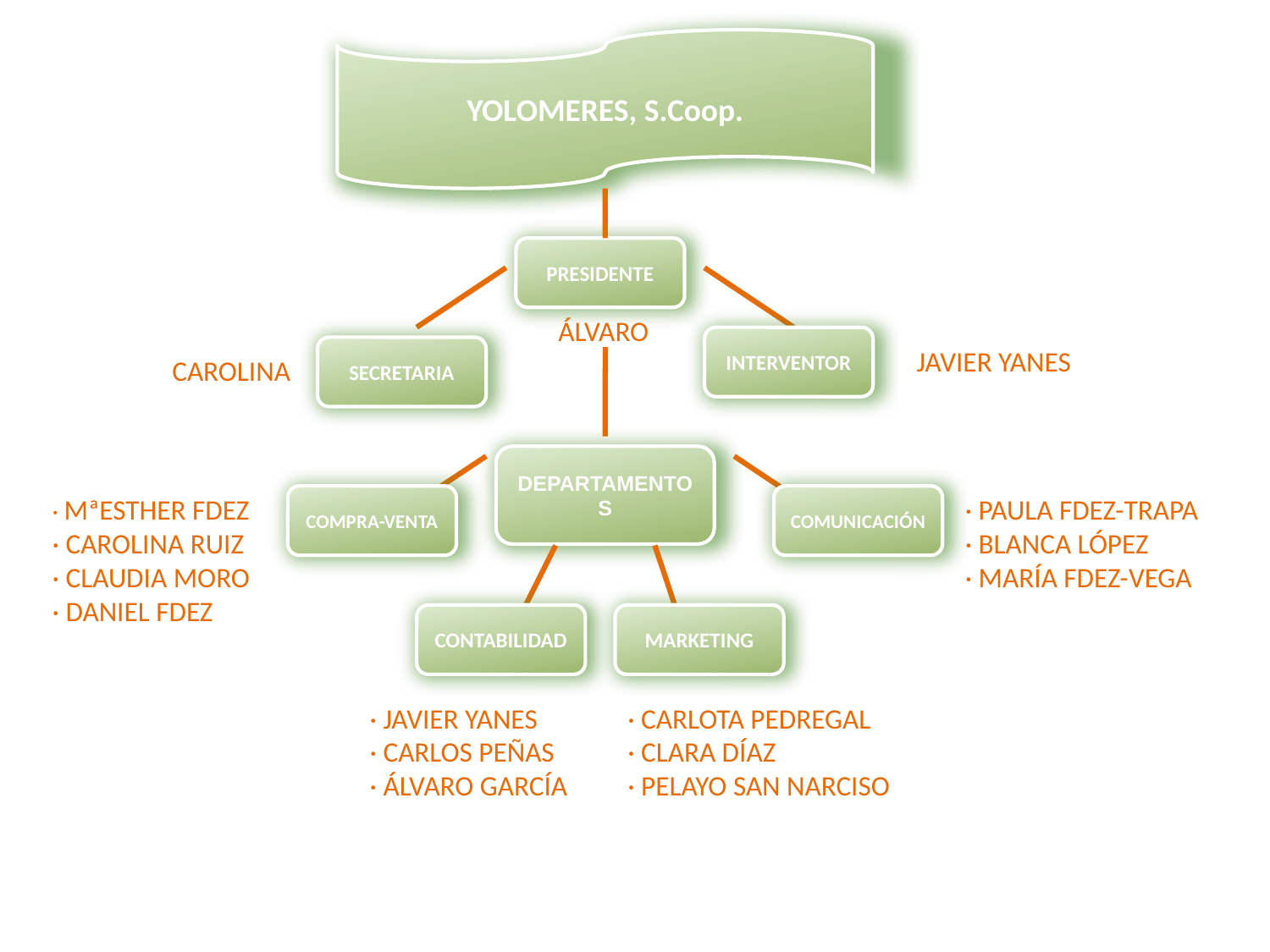

YOLOMERES, S.Coop.
PRESIDENTE
ÁLVARO
INTERVENTOR
JAVIER YANES
SECRETARIA
CAROLINA
DEPARTAMENTOS
· MªESTHER FDEZ
· CAROLINA RUIZ
· CLAUDIA MORO
· DANIEL FDEZ

COMPRA-VENTA
COMUNICACIÓN
· PAULA FDEZ-TRAPA
· BLANCA LÓPEZ
· MARÍA FDEZ-VEGA

CONTABILIDAD
MARKETING
· JAVIER YANES
· CARLOS PEÑAS
· ÁLVARO GARCÍA
· CARLOTA PEDREGAL
· CLARA DÍAZ
· PELAYO SAN NARCISO